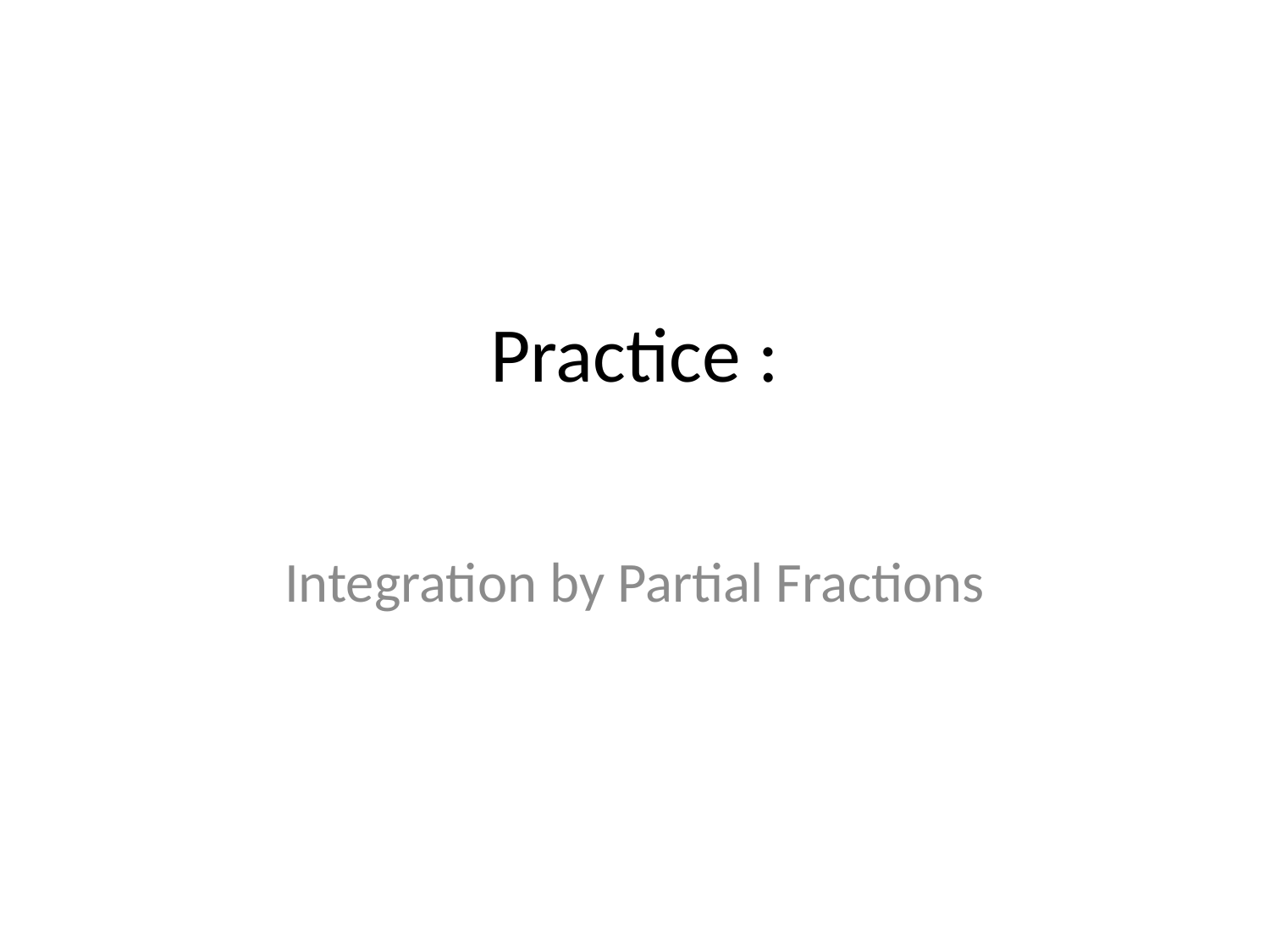

# Practice :
Integration by Partial Fractions